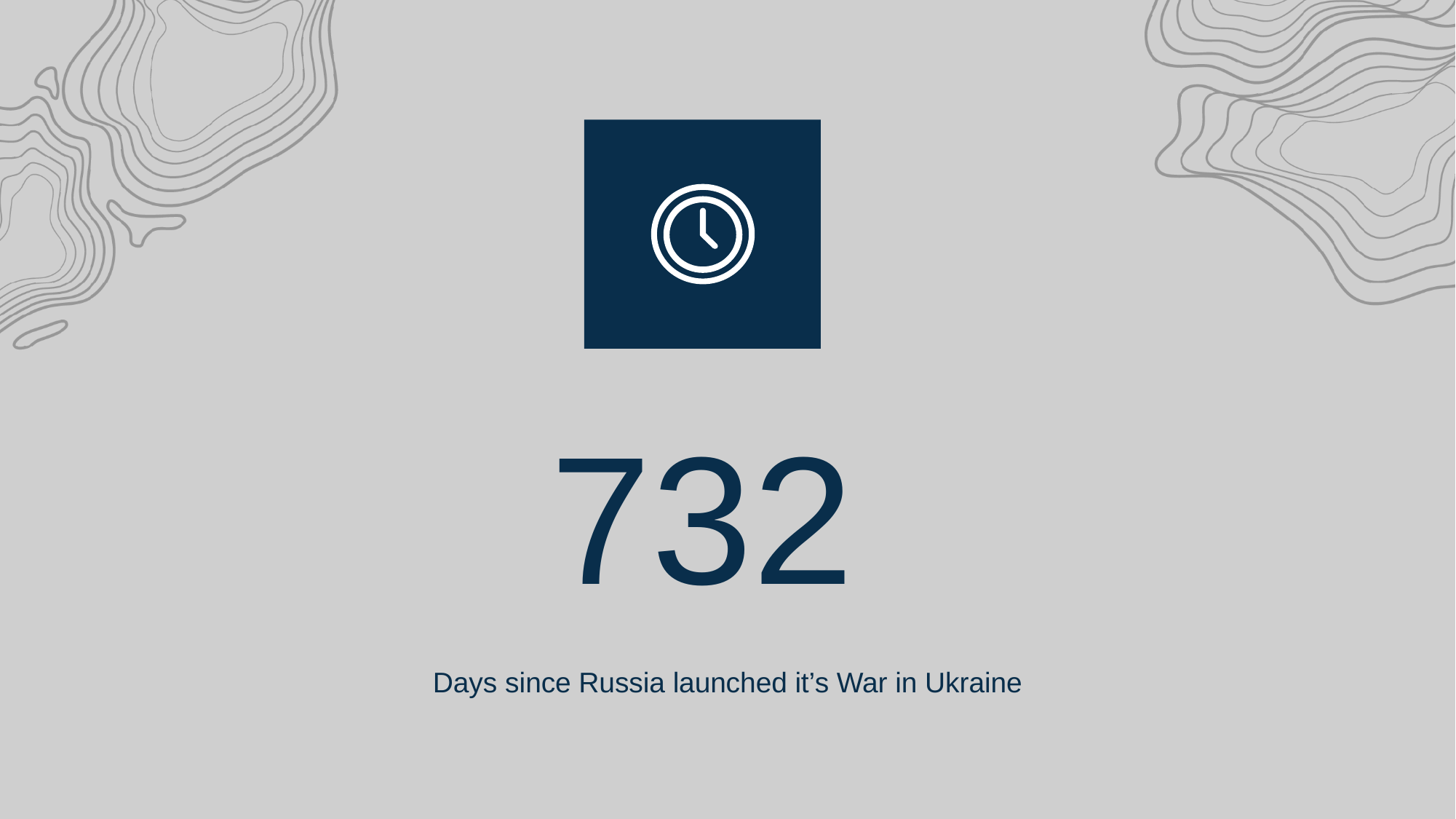

732
Days since Russia launched it’s War in Ukraine